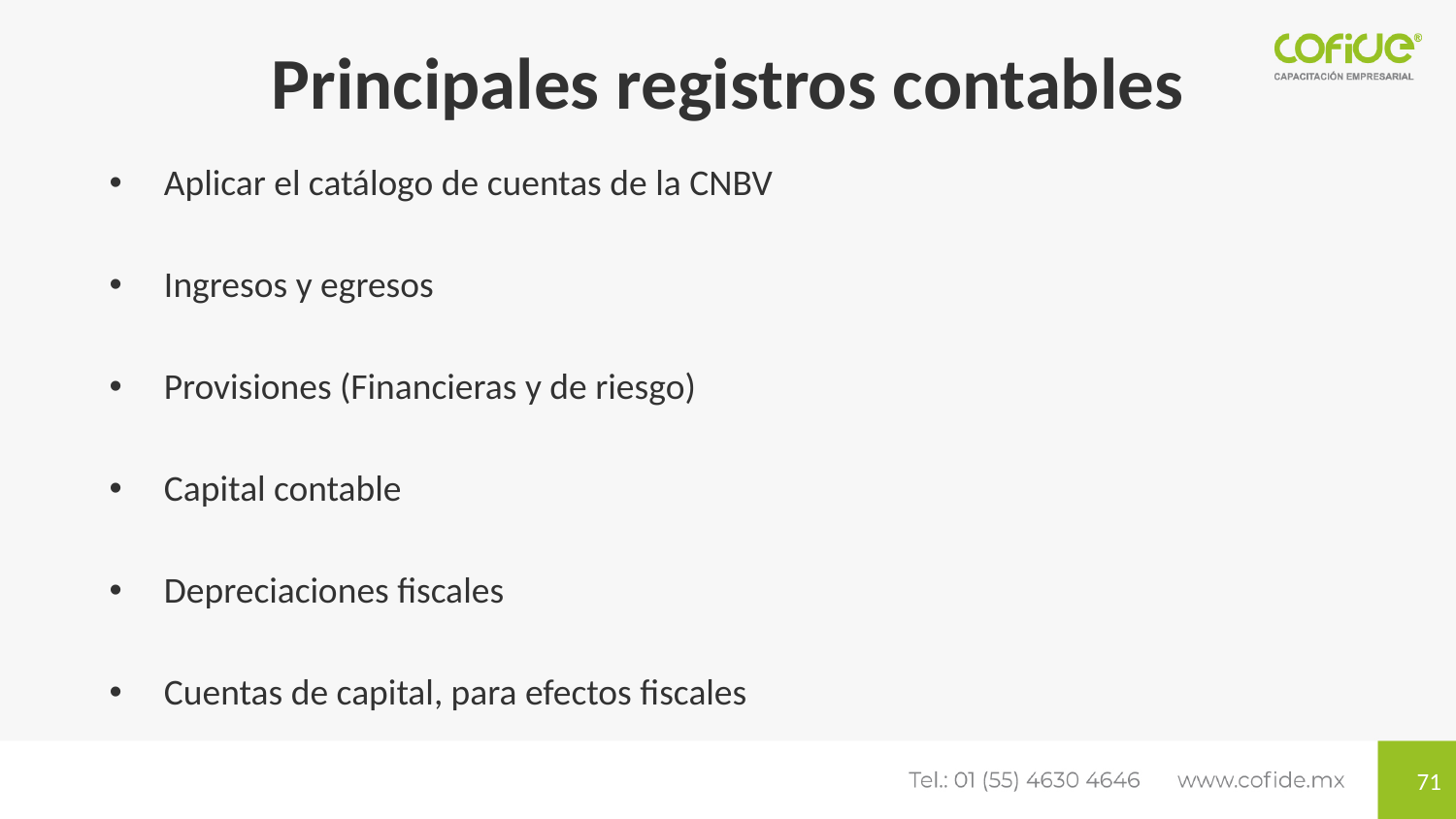

# Principales registros contables
Aplicar el catálogo de cuentas de la CNBV

Ingresos y egresos

Provisiones (Financieras y de riesgo)

Capital contable

Depreciaciones fiscales

Cuentas de capital, para efectos fiscales
71